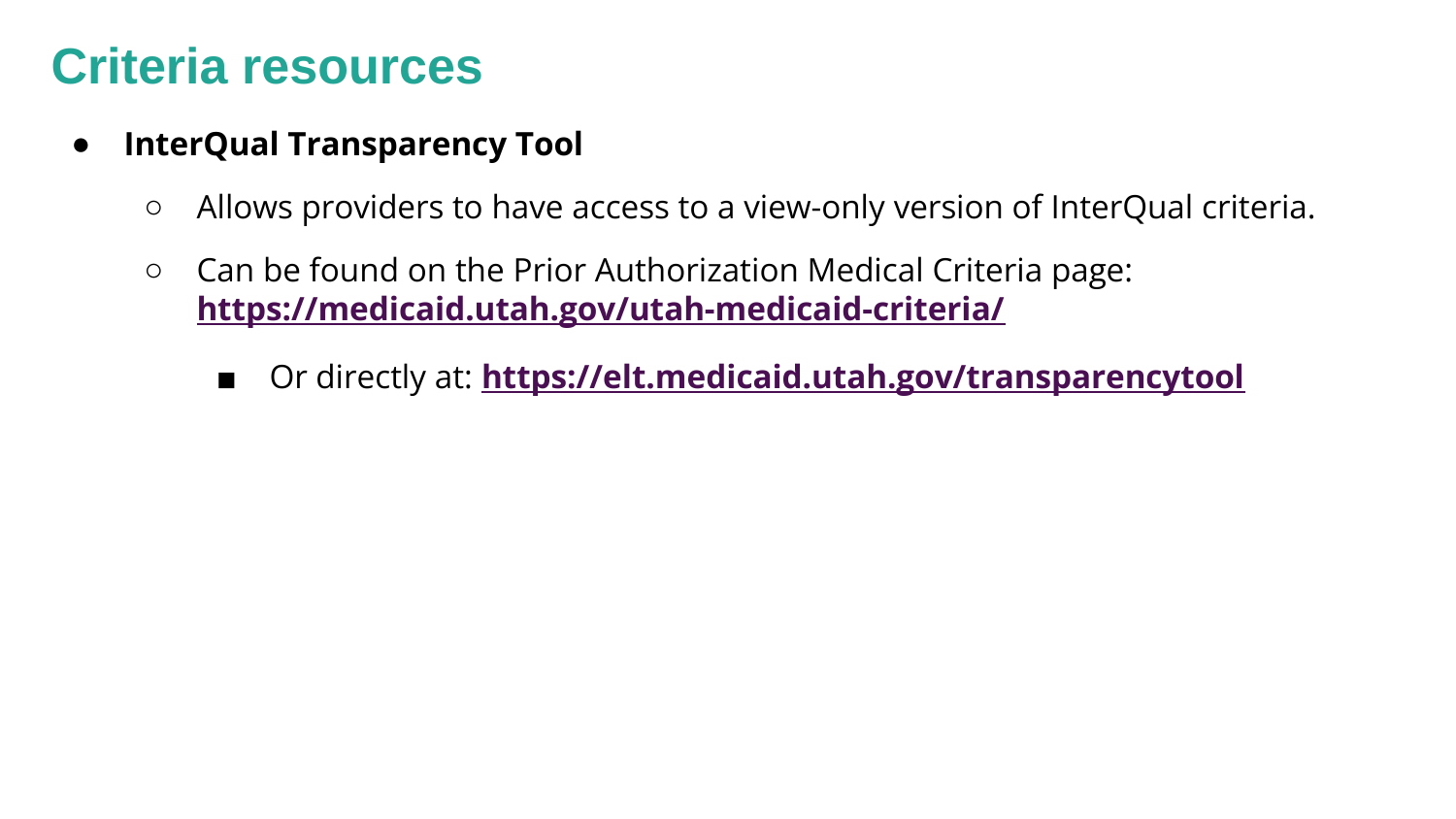

# Criteria resources
InterQual Transparency Tool
Allows providers to have access to a view-only version of InterQual criteria.
Can be found on the Prior Authorization Medical Criteria page: https://medicaid.utah.gov/utah-medicaid-criteria/
Or directly at: https://elt.medicaid.utah.gov/transparencytool